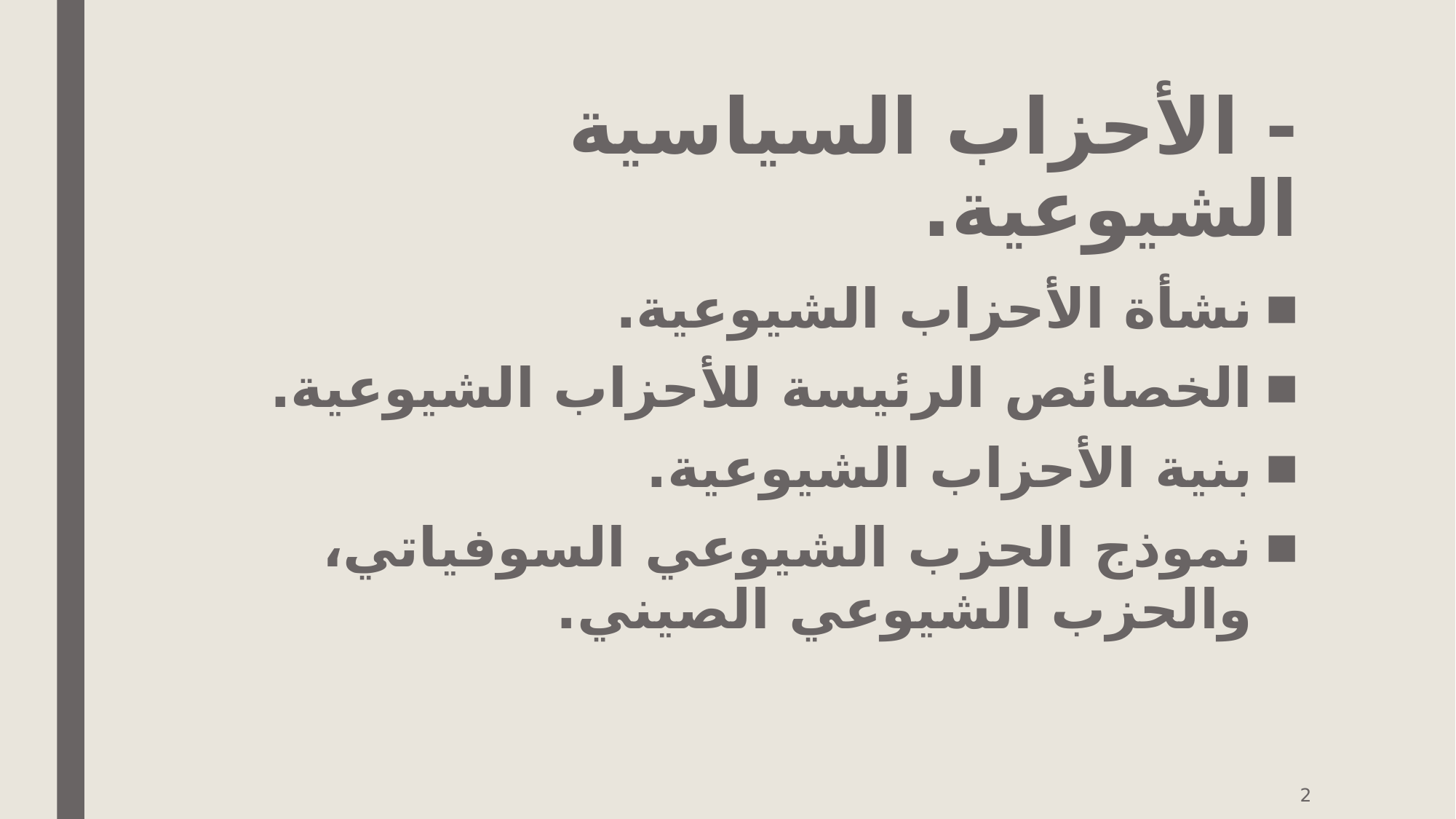

# - الأحزاب السياسية الشيوعية.
نشأة الأحزاب الشيوعية.
الخصائص الرئيسة للأحزاب الشيوعية.
بنية الأحزاب الشيوعية.
نموذج الحزب الشيوعي السوفياتي، والحزب الشيوعي الصيني.
2